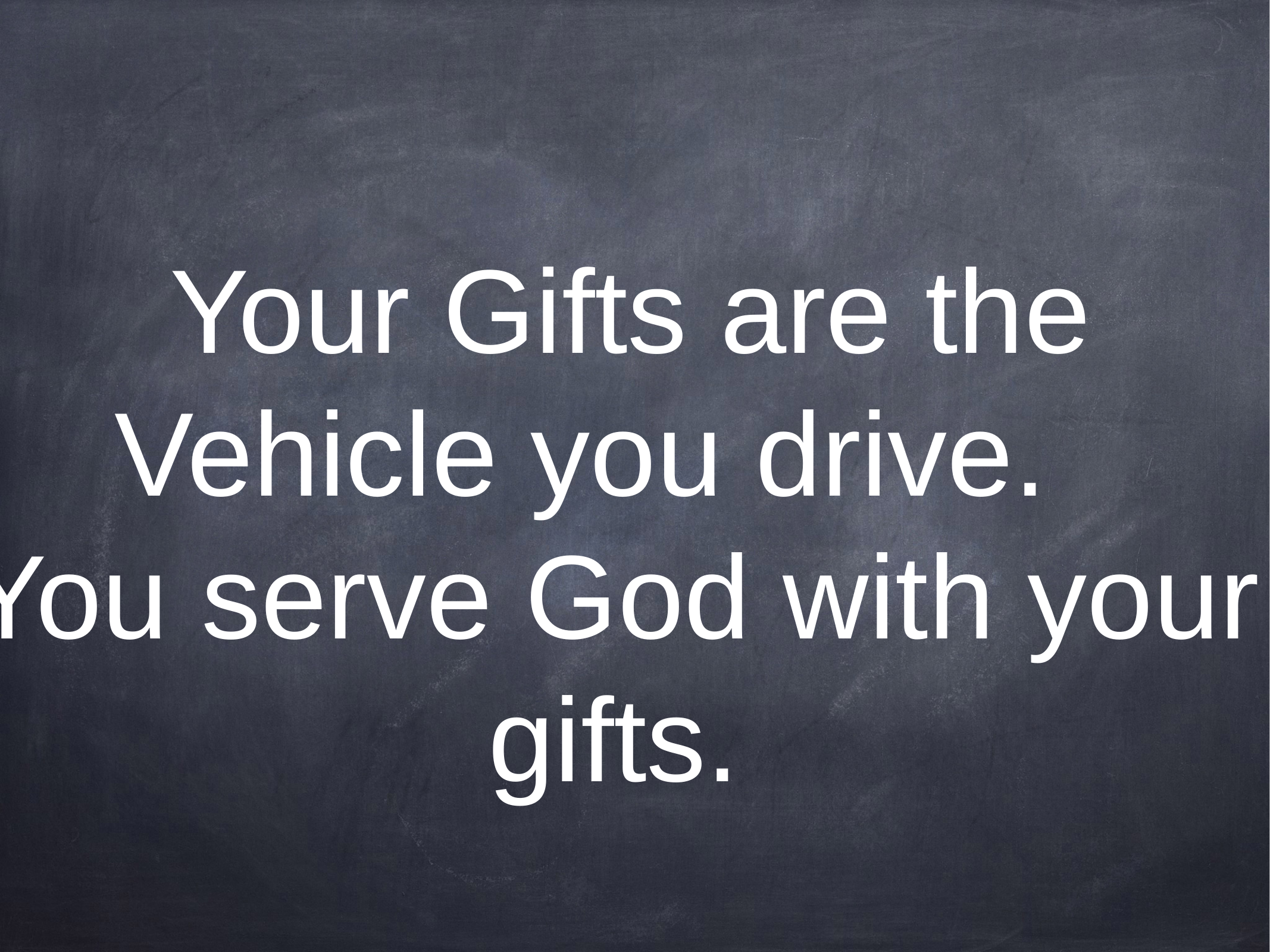

# Your Gifts are the Vehicle you drive.
You serve God with your gifts.